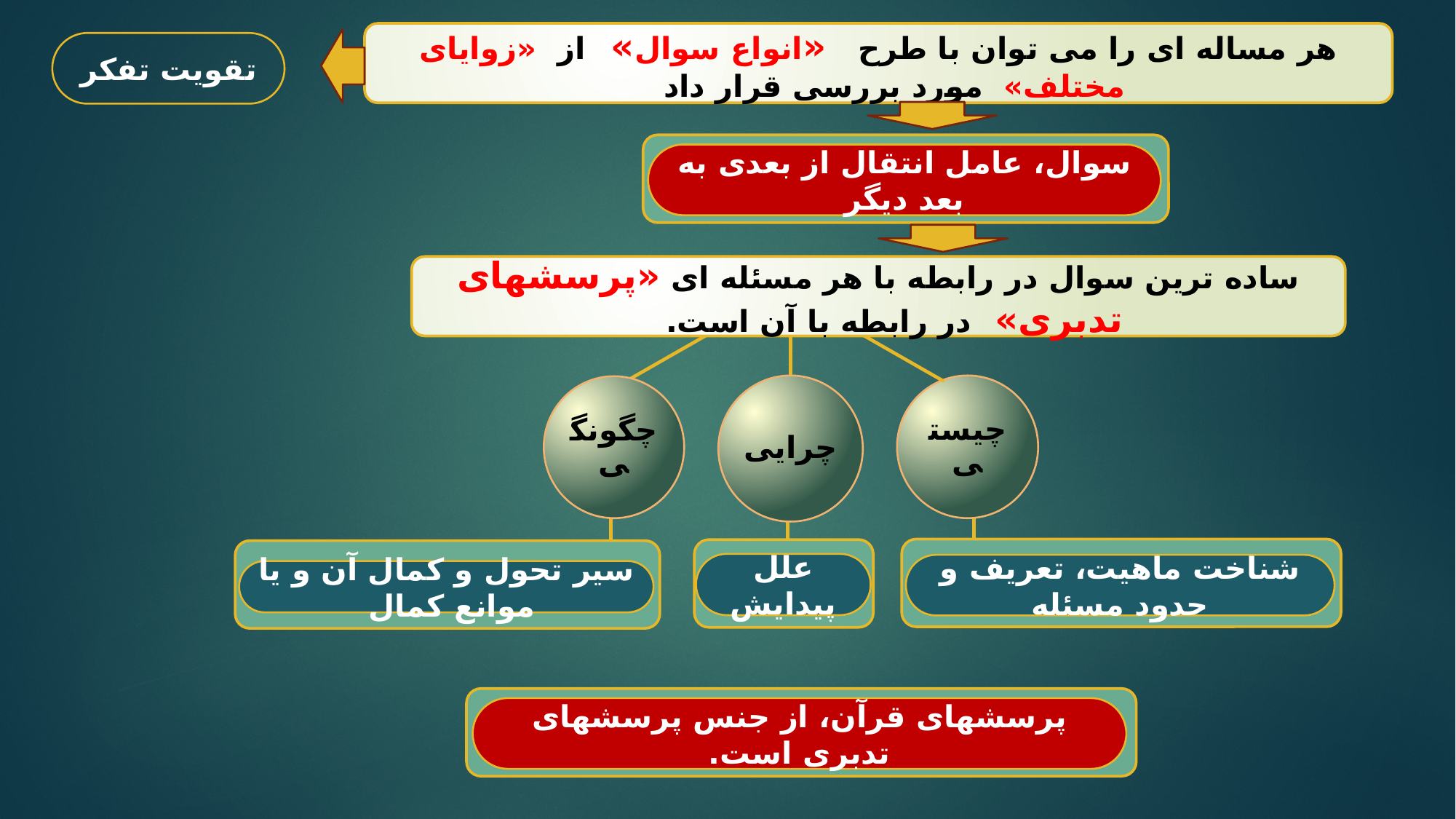

هر مساله ای را می توان با طرح   «انواع سوال»  از  «زوایای مختلف»  مورد بررسی قرار داد

تقویت تفکر

سوال، عامل انتقال از بعدی به بعد دیگر

ساده ترین سوال در رابطه با هر مسئله ای «پرسشهای تدبری»  در رابطه با آن است.

چرایی

چیستی

چگونگی

شناخت ماهیت، تعریف و حدود مسئله

علل پیدایش

سیر تحول و کمال آن و یا موانع کمال

پرسشهای قرآن، از جنس پرسشهای تدبری است.